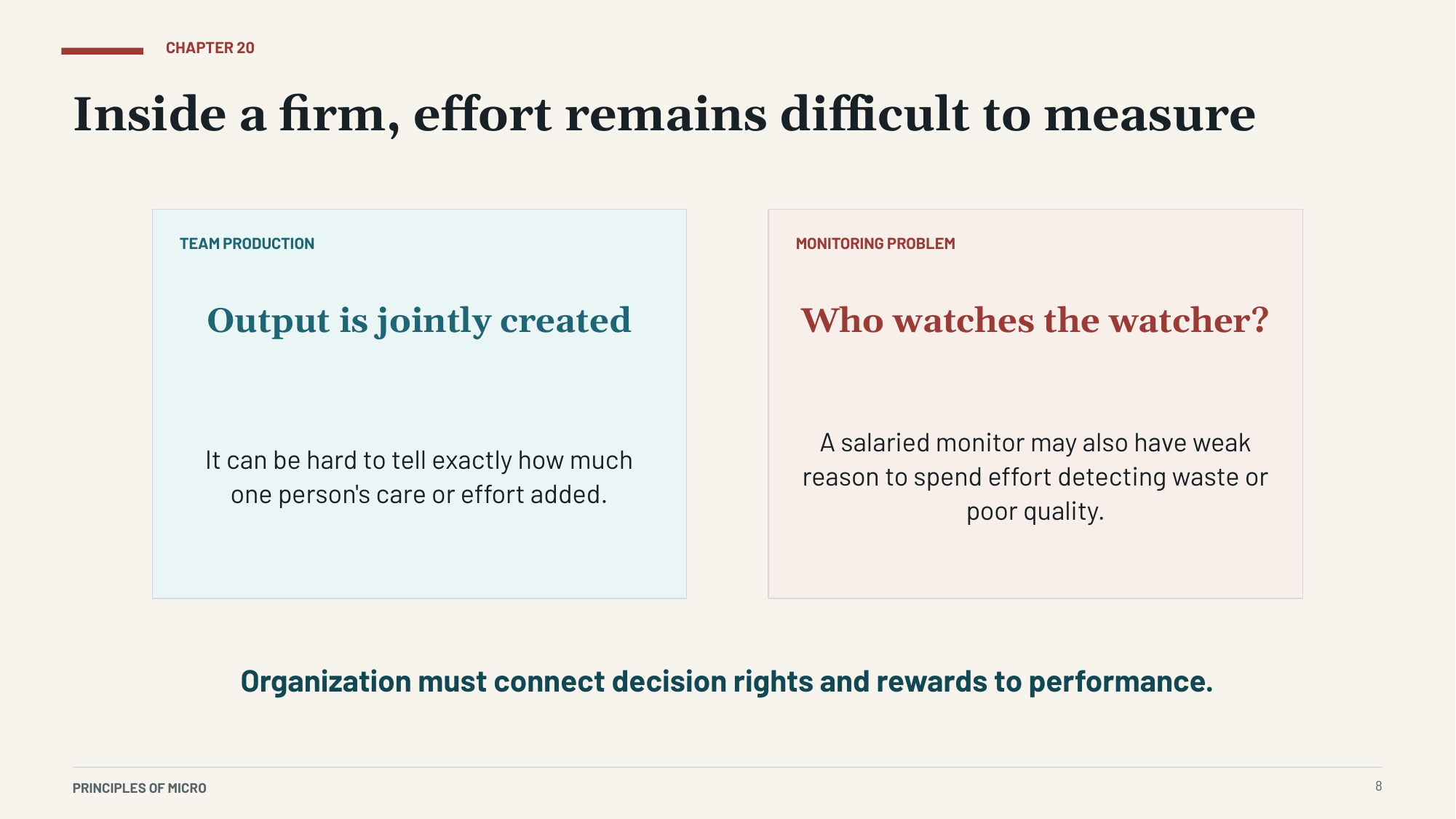

CHAPTER 20

Inside a firm, effort remains difficult to measure

TEAM PRODUCTION
MONITORING PROBLEM
Output is jointly created
Who watches the watcher?
It can be hard to tell exactly how much one person's care or effort added.
A salaried monitor may also have weak reason to spend effort detecting waste or poor quality.
Organization must connect decision rights and rewards to performance.

8
PRINCIPLES OF MICRO